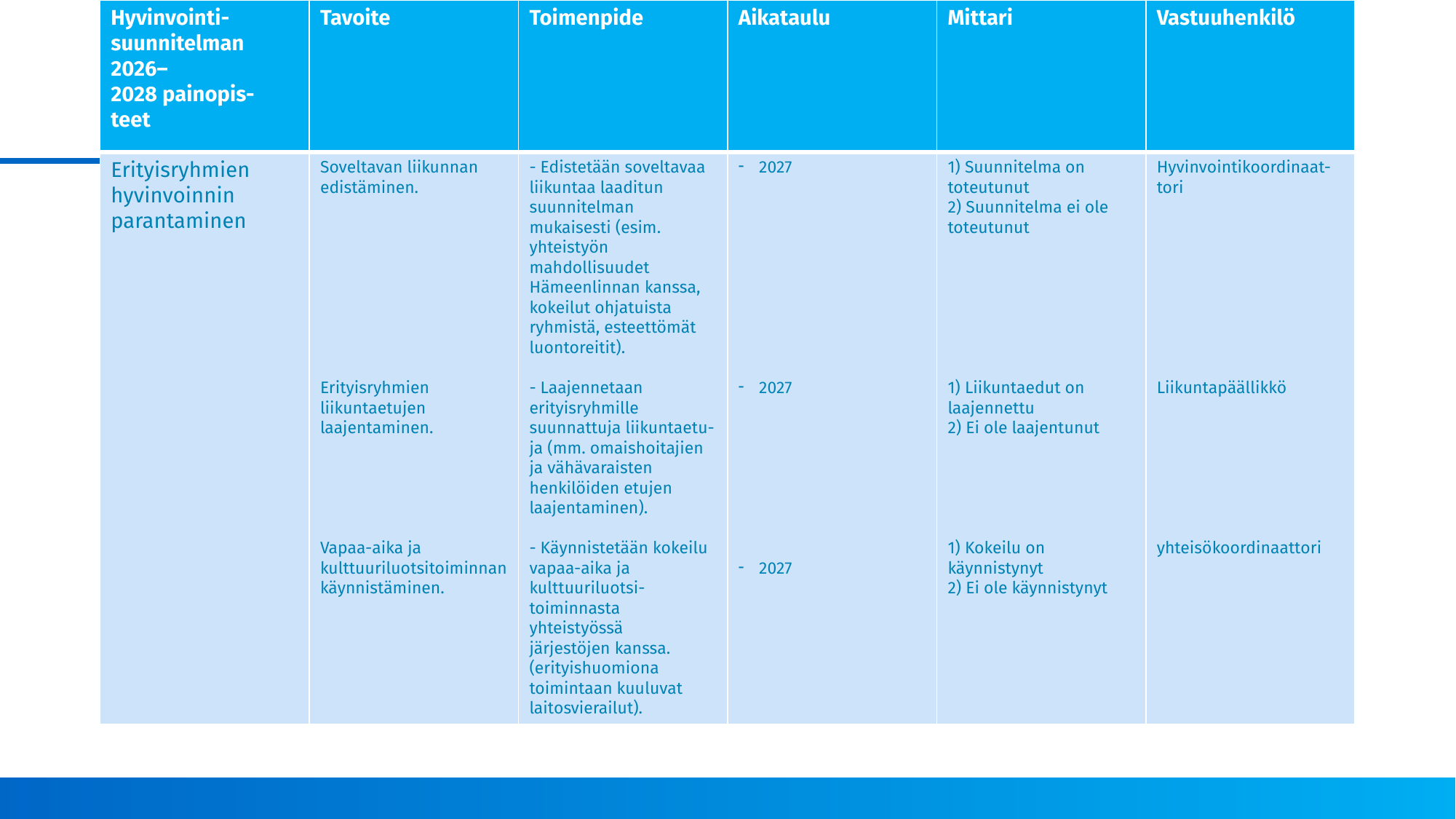

| Hyvinvointi-suunnitelman 2026–2028 painopis-teet | Tavoite | Toimenpide | Aikataulu | Mittari | Vastuuhenkilö |
| --- | --- | --- | --- | --- | --- |
| Erityisryhmien hyvinvoinnin parantaminen | Soveltavan liikunnan edistäminen. Erityisryhmien liikuntaetujen laajentaminen. Vapaa-aika ja kulttuuriluotsitoiminnan käynnistäminen. | - Edistetään soveltavaa liikuntaa laaditun suunnitelman mukaisesti (esim. yhteistyön mahdollisuudet Hämeenlinnan kanssa, kokeilut ohjatuista ryhmistä, esteettömät luontoreitit).​ - Laajennetaan erityisryhmille suunnattuja liikuntaetu-ja (mm. omaishoitajien ja vähävaraisten henkilöiden etujen laajentaminen). - Käynnistetään kokeilu vapaa-aika ja kulttuuriluotsi-toiminnasta yhteistyössä järjestöjen kanssa. (erityishuomiona toimintaan kuuluvat laitosvierailut). | 2027 2027 2027 | 1) Suunnitelma on toteutunut 2) Suunnitelma ei ole toteutunut 1) Liikuntaedut on laajennettu 2) Ei ole laajentunut 1) Kokeilu on käynnistynyt 2) Ei ole käynnistynyt | Hyvinvointikoordinaat-tori Liikuntapäällikkö yhteisökoordinaattori |